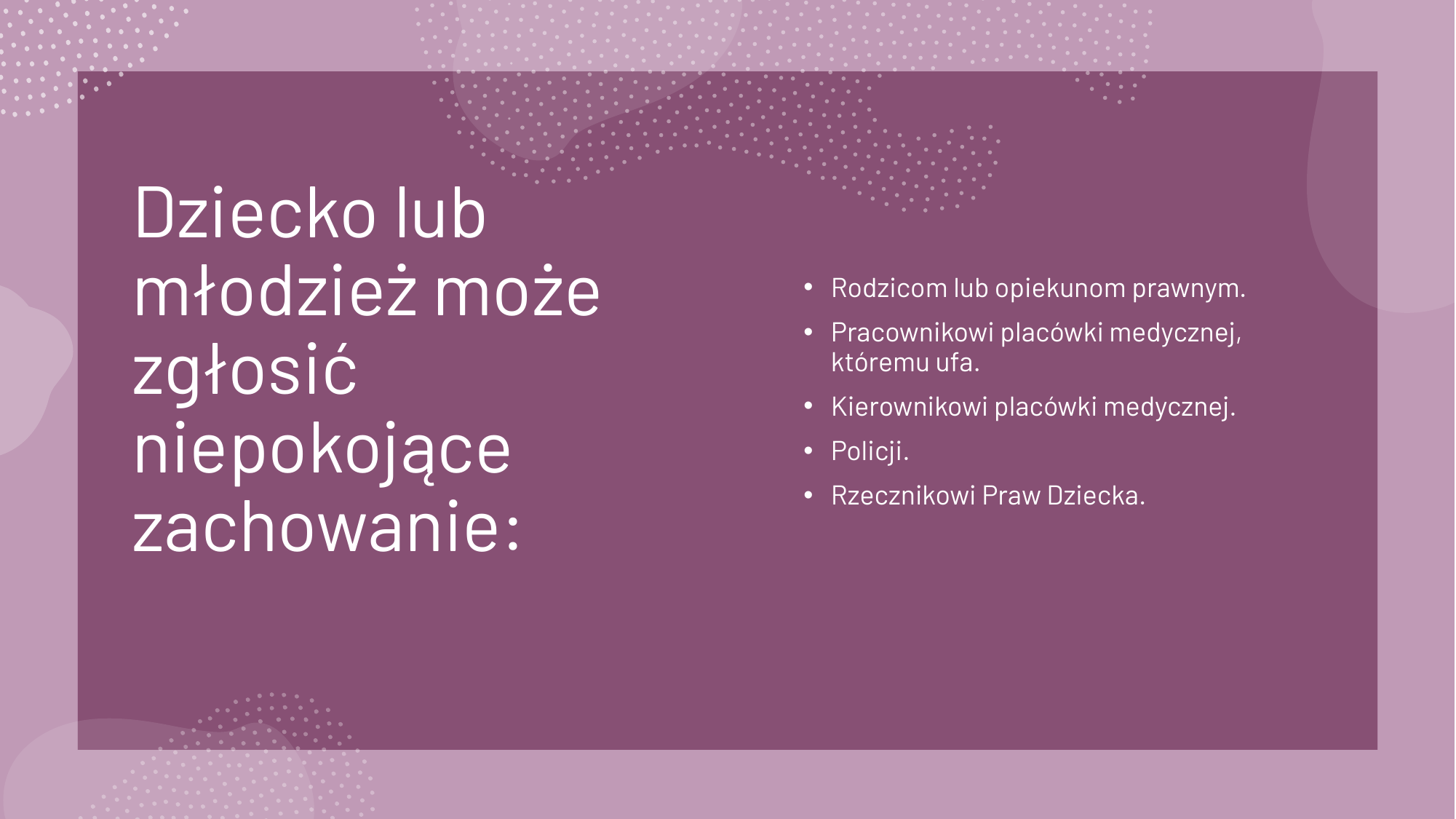

# Dziecko lub młodzież może zgłosić niepokojące zachowanie:
Rodzicom lub opiekunom prawnym.
Pracownikowi placówki medycznej, któremu ufa.
Kierownikowi placówki medycznej.
Policji.
Rzecznikowi Praw Dziecka.